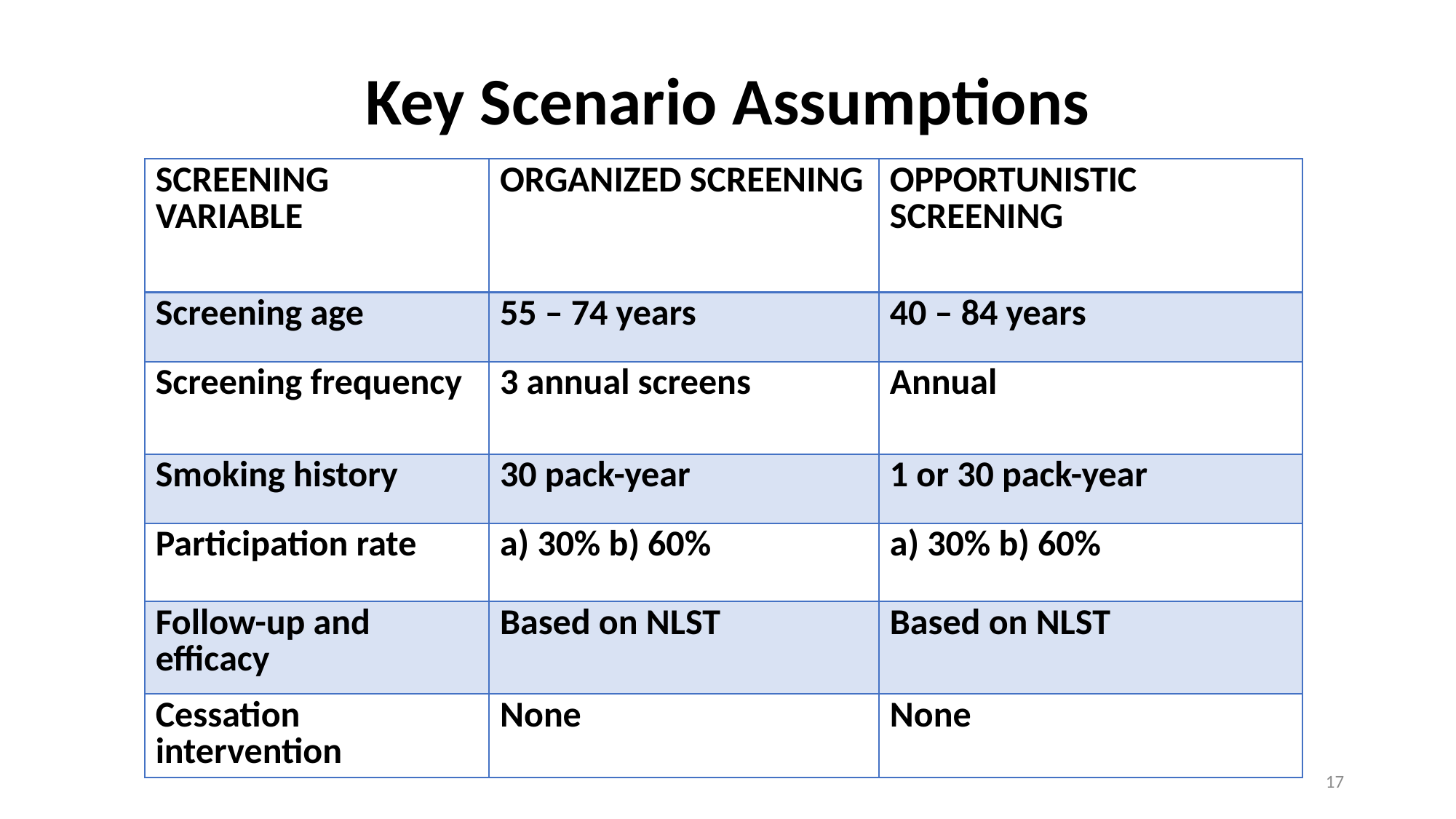

# Key Scenario Assumptions
| SCREENING VARIABLE | ORGANIZED SCREENING | OPPORTUNISTIC SCREENING |
| --- | --- | --- |
| Screening age | 55 – 74 years | 40 – 84 years |
| Screening frequency | 3 annual screens | Annual |
| Smoking history | 30 pack-year | 1 or 30 pack-year |
| Participation rate | a) 30% b) 60% | a) 30% b) 60% |
| Follow-up and efficacy | Based on NLST | Based on NLST |
| Cessation intervention | None | None |
17